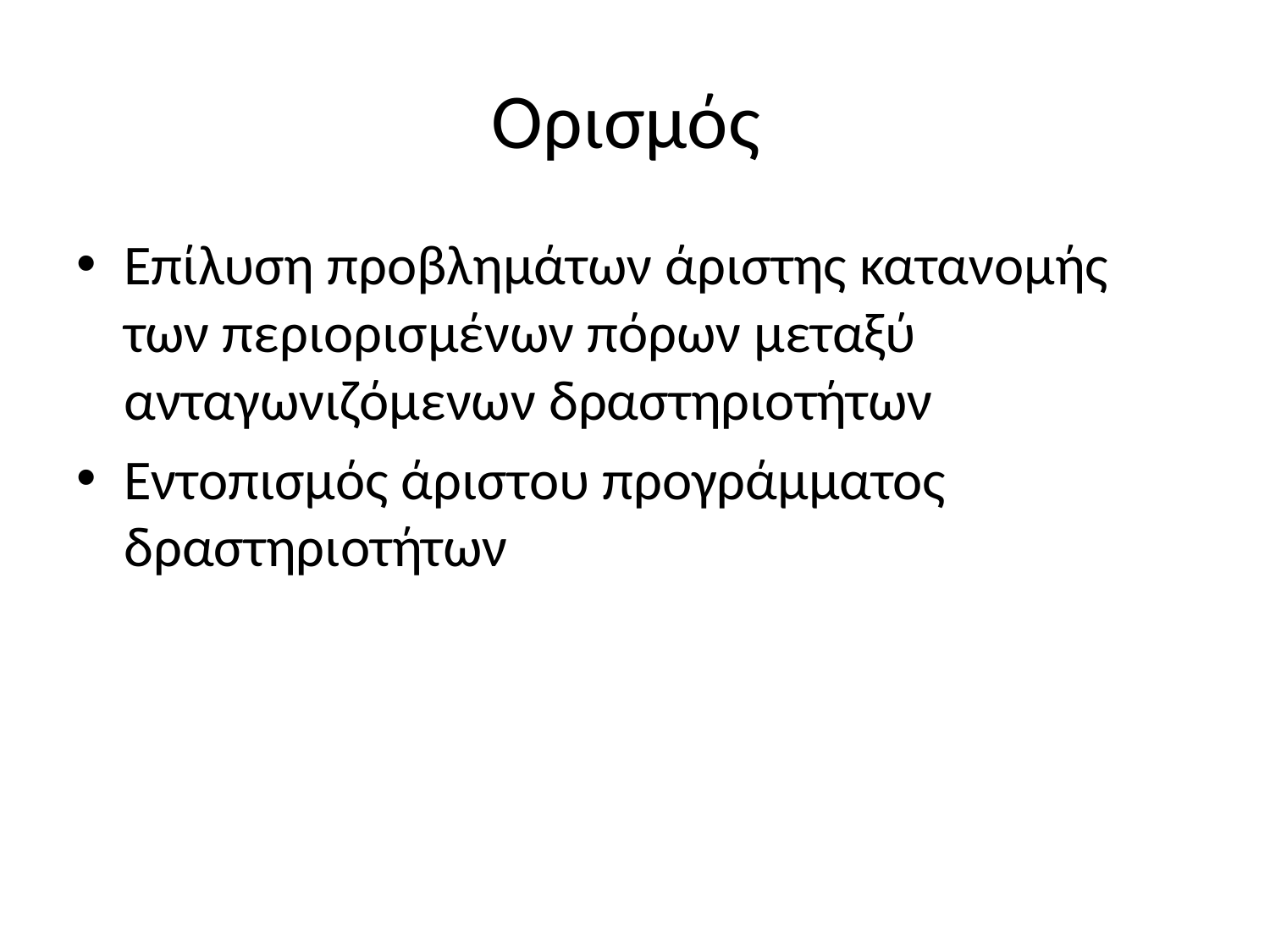

# Ορισμός
Επίλυση προβλημάτων άριστης κατανομής των περιορισμένων πόρων μεταξύ ανταγωνιζόμενων δραστηριοτήτων
Εντοπισμός άριστου προγράμματος δραστηριοτήτων